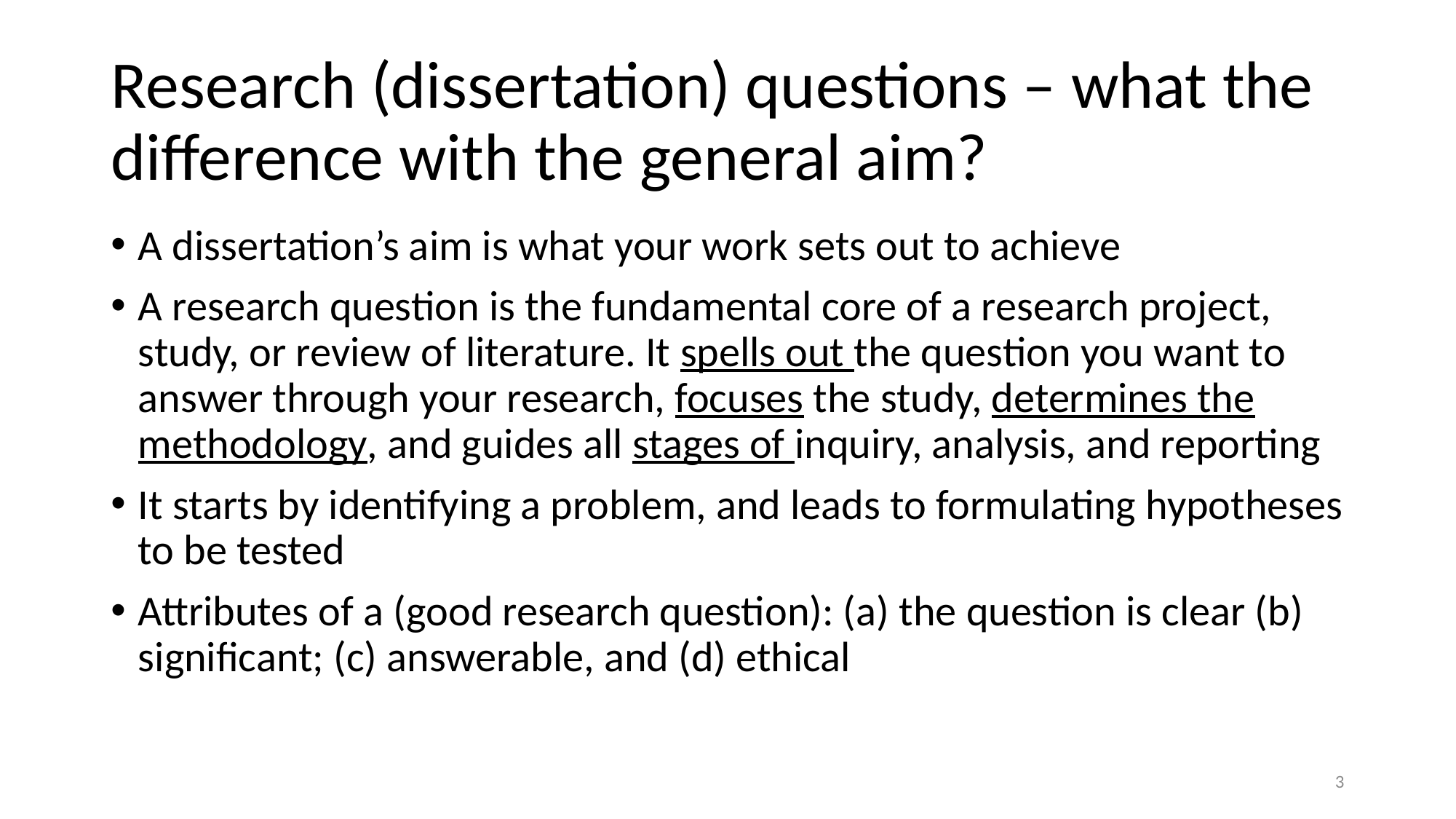

# Research (dissertation) questions – what the difference with the general aim?
A dissertation’s aim is what your work sets out to achieve
A research question is the fundamental core of a research project, study, or review of literature. It spells out the question you want to answer through your research, focuses the study, determines the methodology, and guides all stages of inquiry, analysis, and reporting
It starts by identifying a problem, and leads to formulating hypotheses to be tested
Attributes of a (good research question): (a) the question is clear (b) significant; (c) answerable, and (d) ethical

3